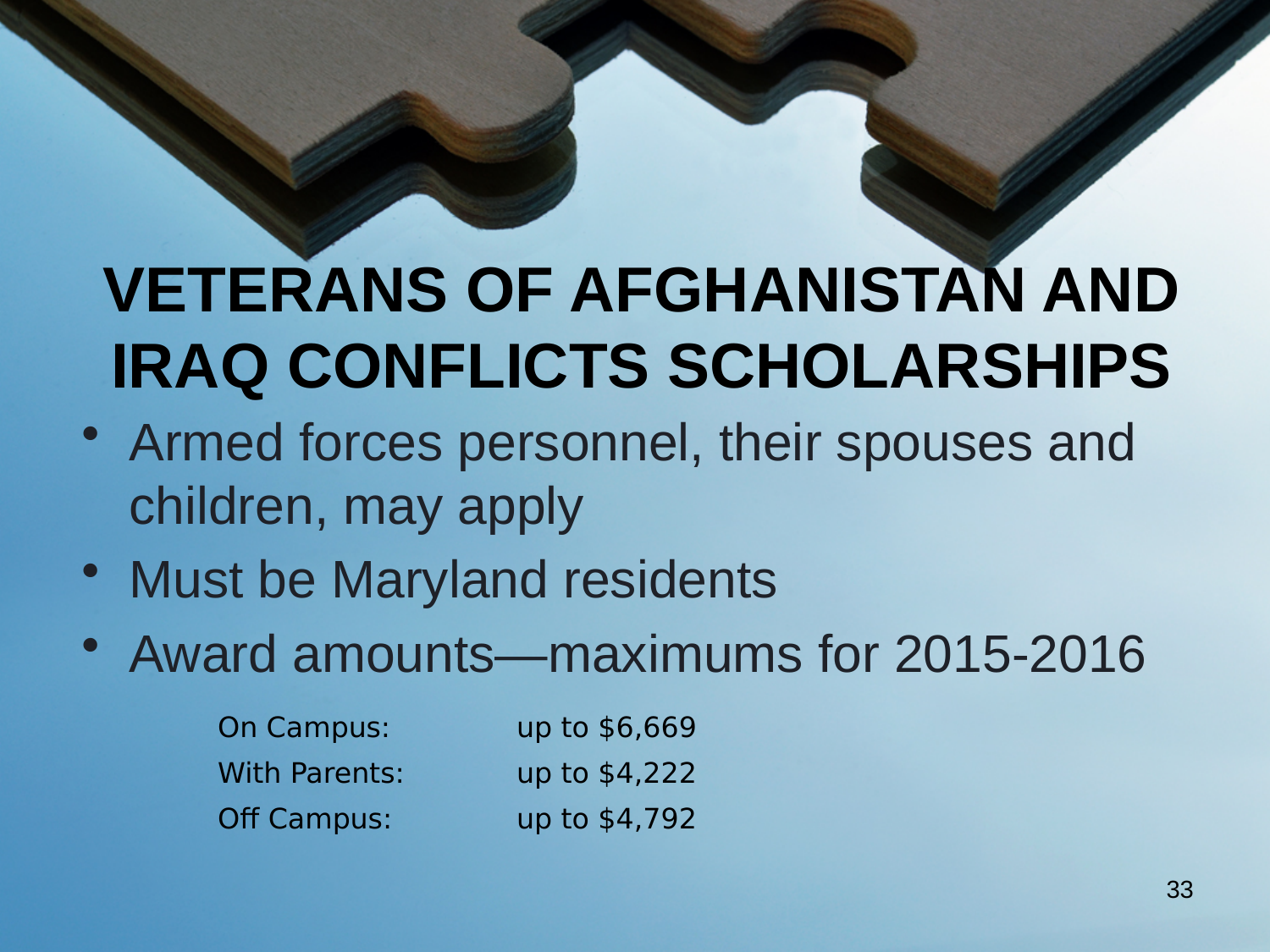

# VETERANS OF AFGHANISTAN AND IRAQ CONFLICTS SCHOLARSHIPS
Armed forces personnel, their spouses and children, may apply
Must be Maryland residents
Award amounts—maximums for 2015-2016

| On Campus: | up to $6,669 |
| --- | --- |
| With Parents: | up to $4,222 |
| Off Campus: | up to $4,792 |
33